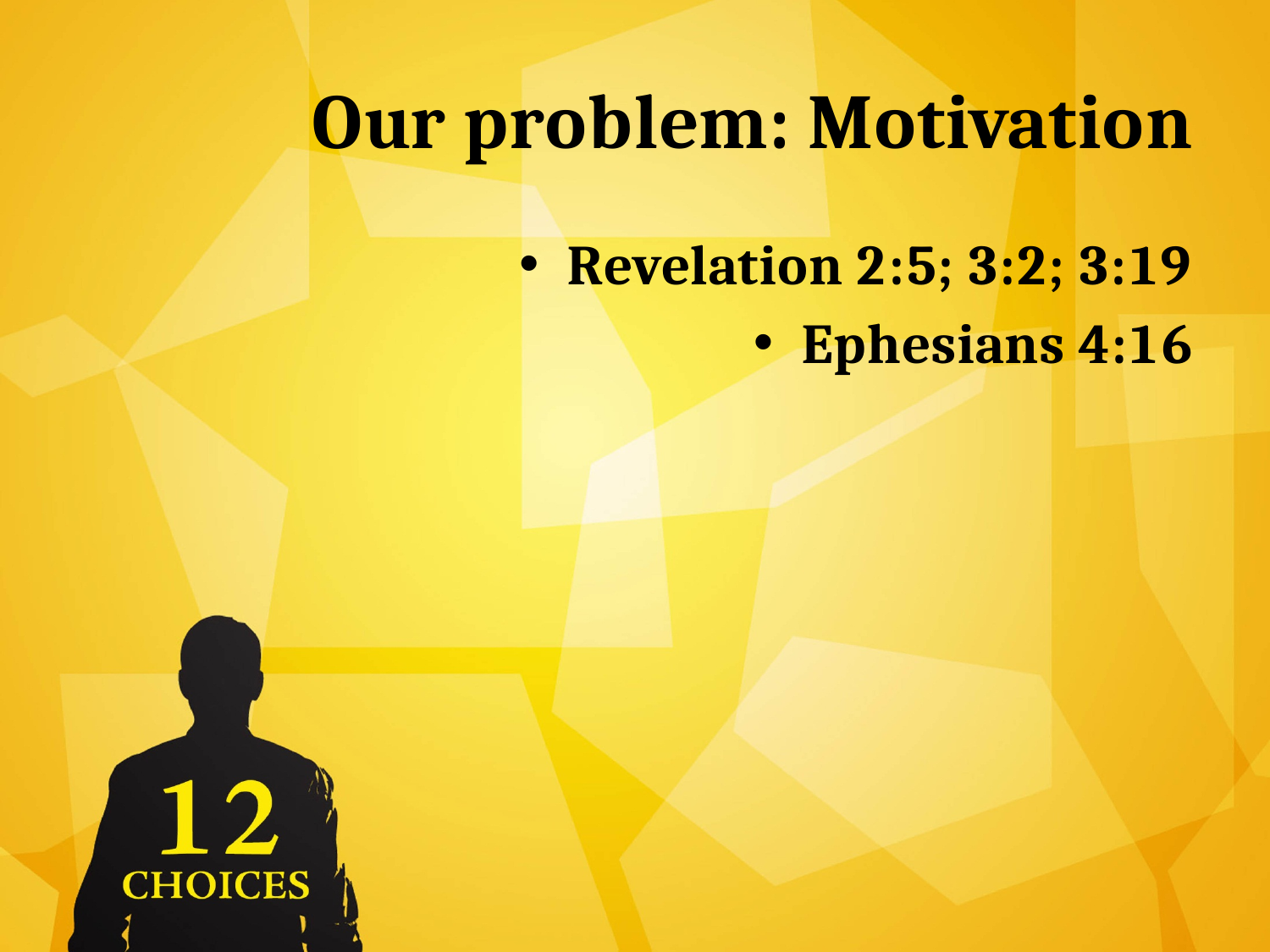

# Our problem: Motivation
Revelation 2:5; 3:2; 3:19
Ephesians 4:16